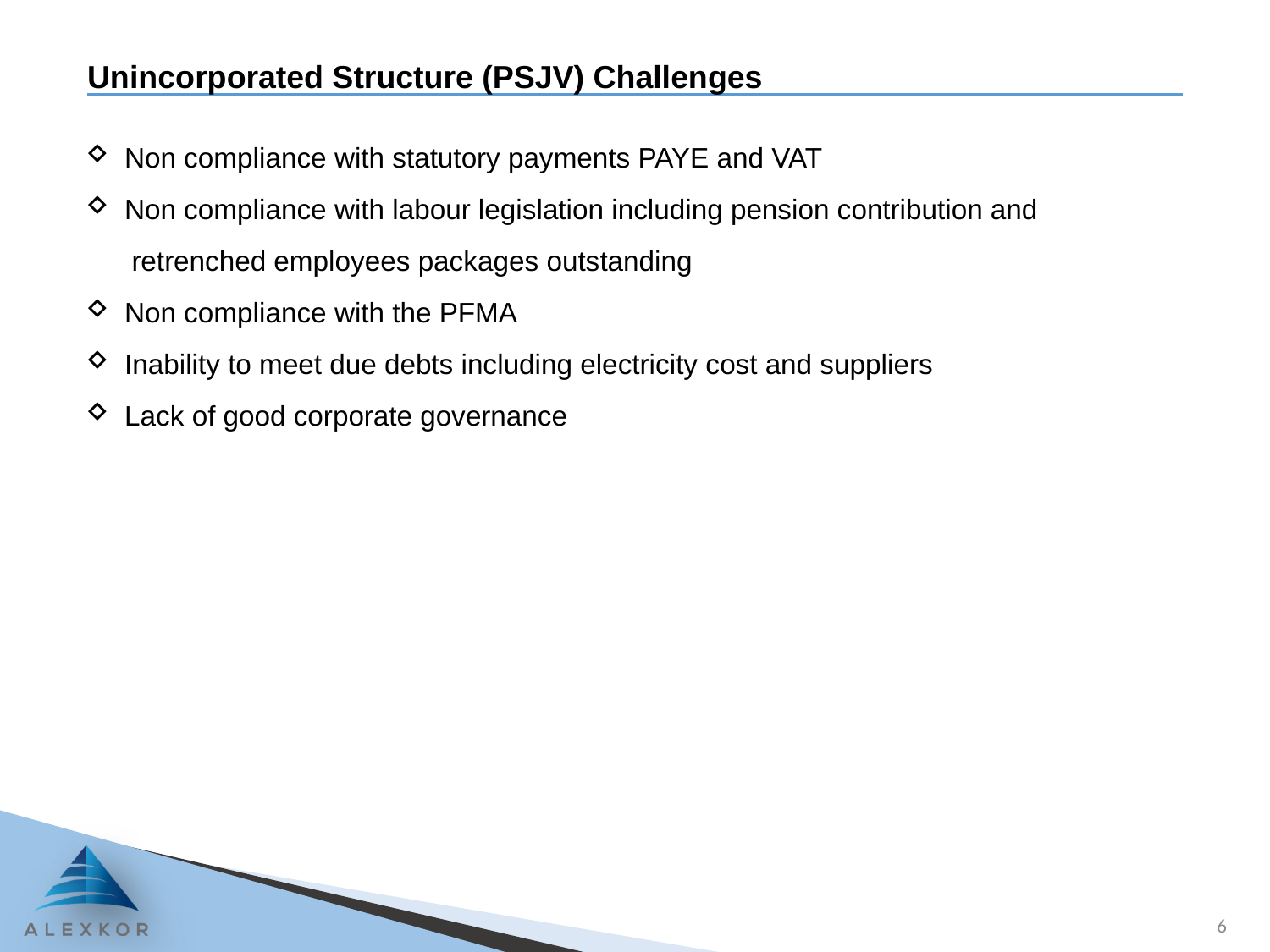

# Unincorporated Structure (PSJV) Challenges
Non compliance with statutory payments PAYE and VAT
Non compliance with labour legislation including pension contribution and
      retrenched employees packages outstanding
Non compliance with the PFMA
Inability to meet due debts including electricity cost and suppliers
Lack of good corporate governance

6